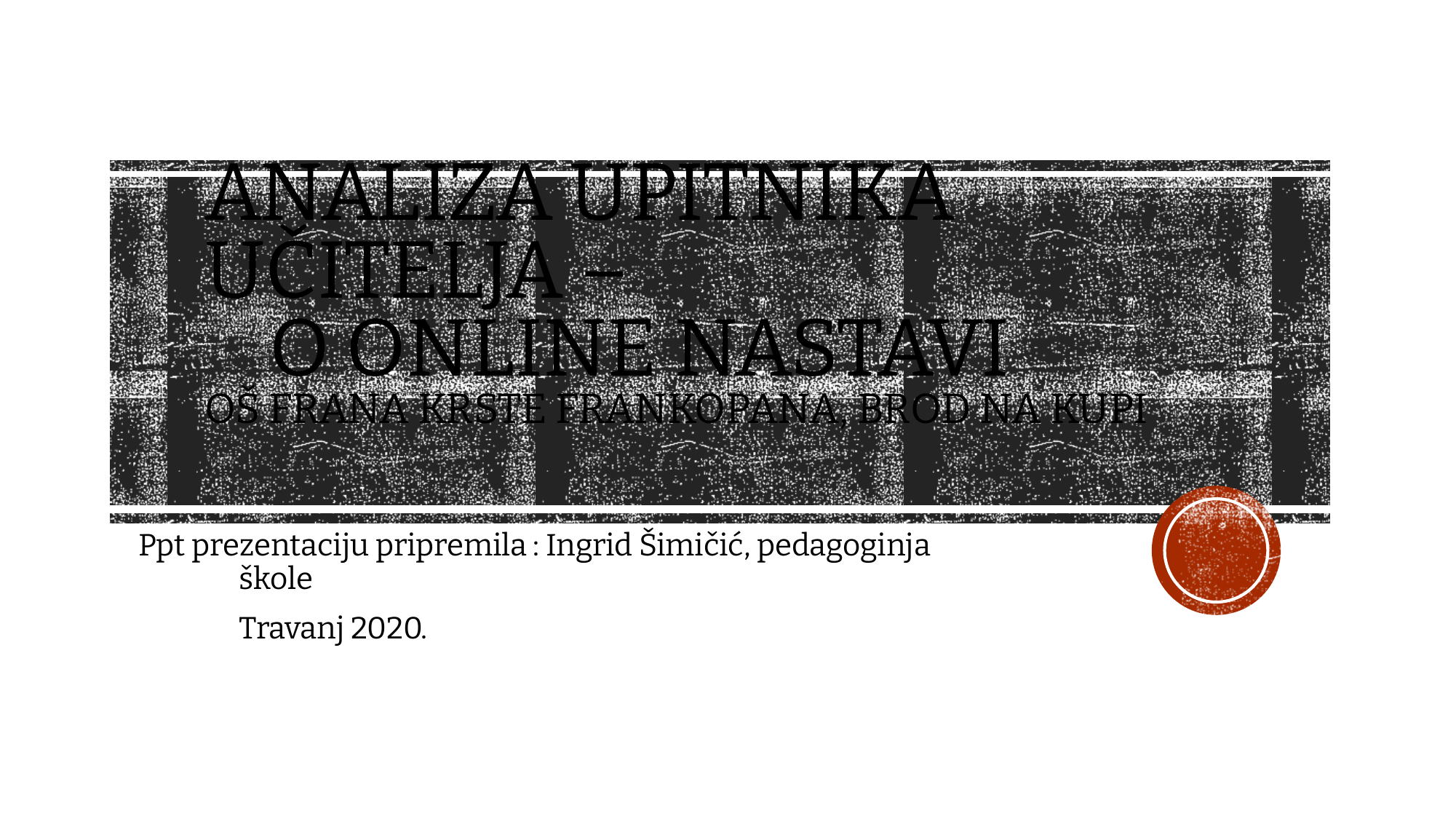

# ANALIZA UPITNIKA UČITELJA – O ONLINE NASTAVI OŠ Frana Krste Frankopana, Brod na Kupi
Ppt prezentaciju pripremila : Ingrid Šimičić, pedagoginja                      				škole
				Travanj 2020.